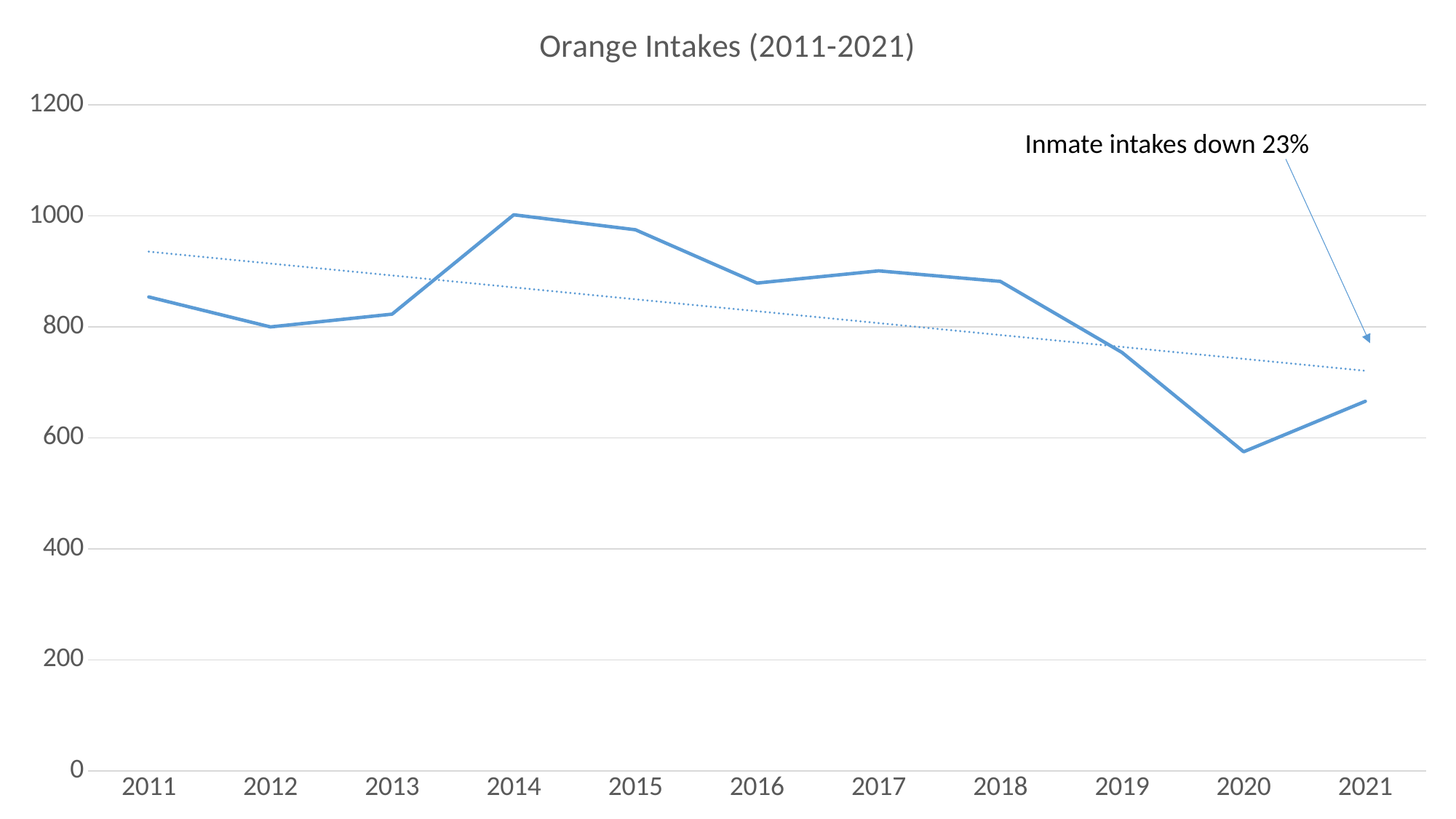

### Chart: Orange Intakes (2011-2021)

| Category | Orange |
|---|---|
| 2011 | 854.0 |
| 2012 | 800.0 |
| 2013 | 823.0 |
| 2014 | 1002.0 |
| 2015 | 975.0 |
| 2016 | 879.0 |
| 2017 | 901.0 |
| 2018 | 882.0 |
| 2019 | 754.0 |
| 2020 | 575.0 |
| 2021 | 666.0 |
Inmate intakes down 23%